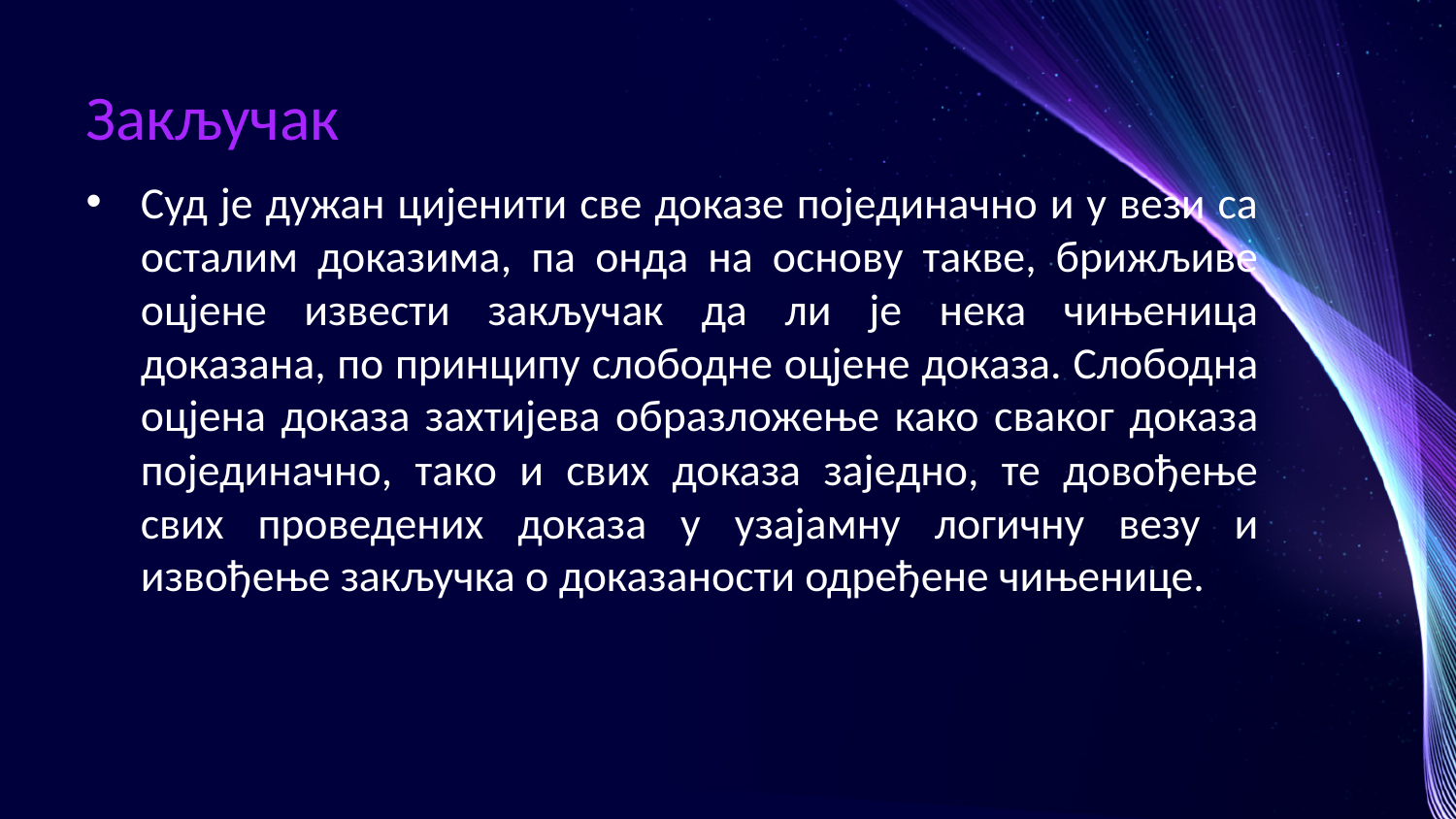

# Закључак
Суд је дужан цијенити све доказе појединачно и у вези са осталим доказима, па онда на основу такве, брижљиве оцјене извести закључак да ли је нека чињеница доказана, по принципу слободне оцјене доказа. Слободна оцјена доказа захтијева образложење како сваког доказа појединачно, тако и свих доказа заједно, те довођење свих проведених доказа у узајамну логичну везу и извођење закључка о доказаности одређене чињенице.